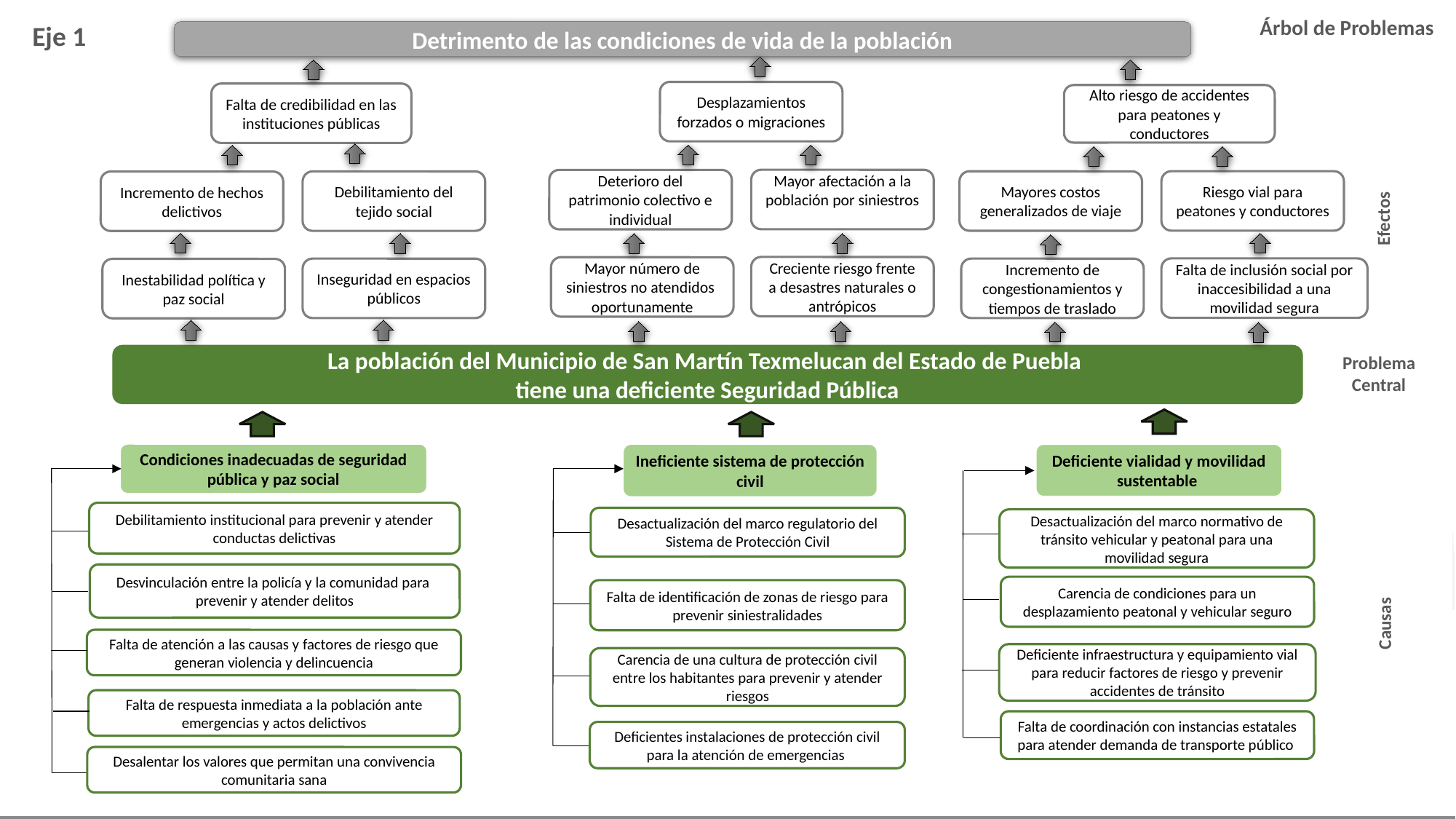

Árbol de Problemas
Eje 1
Detrimento de las condiciones de vida de la población

Desplazamientos forzados o migraciones
Falta de credibilidad en las instituciones públicas
Alto riesgo de accidentes para peatones y conductores

Mayor afectación a la población por siniestros

Deterioro del patrimonio colectivo e individual
Riesgo vial para peatones y conductores
Mayores costos generalizados de viaje
Debilitamiento del tejido social
Incremento de hechos delictivos
Efectos

Creciente riesgo frente a desastres naturales o antrópicos
Mayor número de siniestros no atendidos  oportunamente
Falta de inclusión social por inaccesibilidad a una movilidad segura
Inseguridad en espacios públicos
Incremento de congestionamientos y tiempos de traslado
Inestabilidad política y paz social

La población del Municipio de San Martín Texmelucan del Estado de Puebla
tiene una deficiente Seguridad Pública
Problema Central

Condiciones inadecuadas de seguridad pública y paz social
Ineficiente sistema de protección civil
Deficiente vialidad y movilidad sustentable
Debilitamiento institucional para prevenir y atender conductas delictivas
Desactualización del marco regulatorio del Sistema de Protección Civil
Desactualización del marco normativo de tránsito vehicular y peatonal para una movilidad segura
Desvinculación entre la policía y la comunidad para  prevenir y atender delitos
Carencia de condiciones para un desplazamiento peatonal y vehicular seguro
Falta de identificación de zonas de riesgo para prevenir siniestralidades
Causas
Falta de atención a las causas y factores de riesgo que generan violencia y delincuencia
Deficiente infraestructura y equipamiento vial para reducir factores de riesgo y prevenir accidentes de tránsito
Carencia de una cultura de protección civil entre los habitantes para prevenir y atender riesgos
Falta de respuesta inmediata a la población ante emergencias y actos delictivos
Falta de coordinación con instancias estatales para atender demanda de transporte público
Deficientes instalaciones de protección civil para la atención de emergencias
Desalentar los valores que permitan una convivencia comunitaria sana